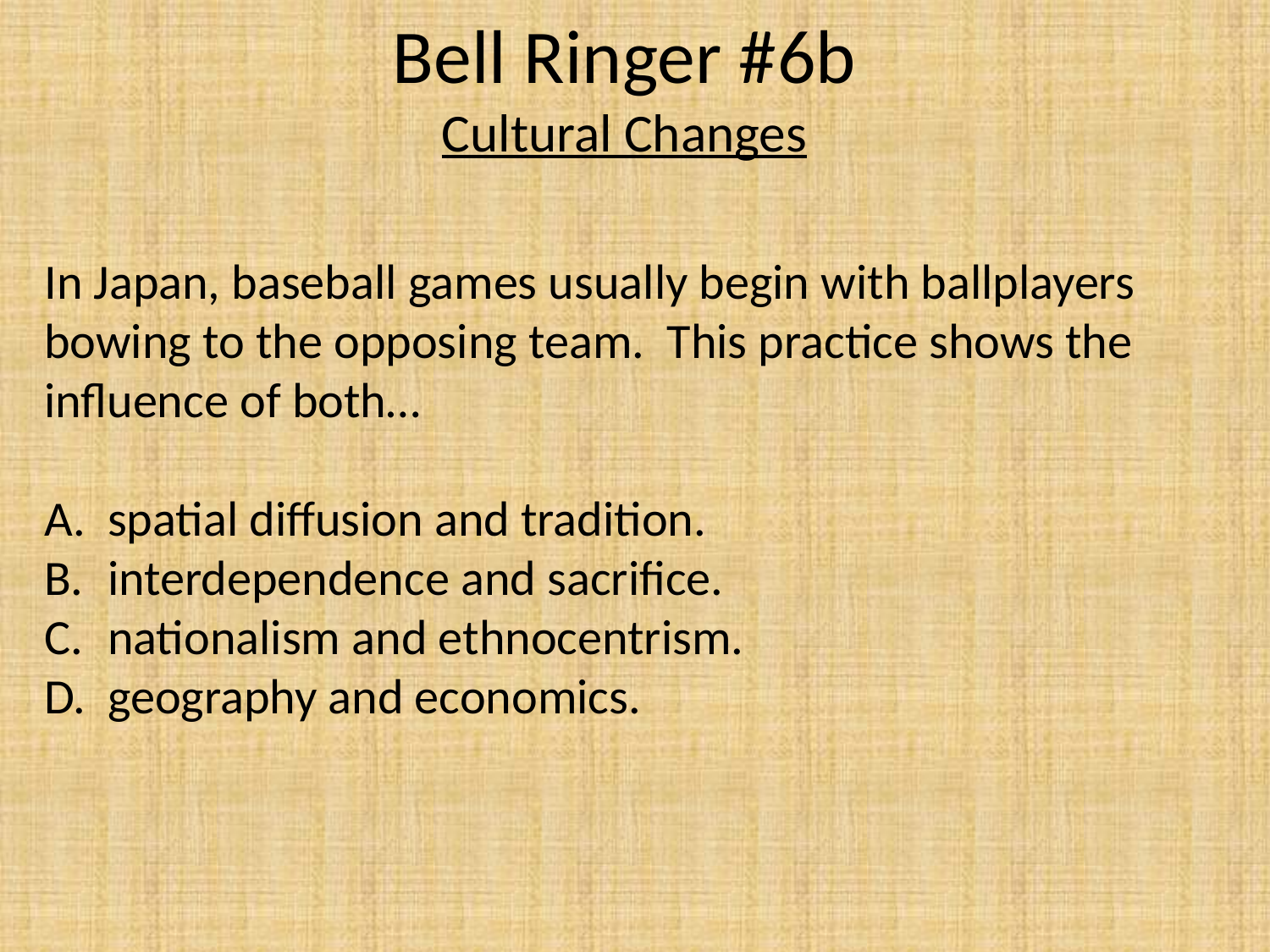

# Bell Ringer #6b Cultural Changes
In Japan, baseball games usually begin with ballplayers bowing to the opposing team.  This practice shows the influence of both…

spatial diffusion and tradition.
interdependence and sacrifice.
nationalism and ethnocentrism.
geography and economics.